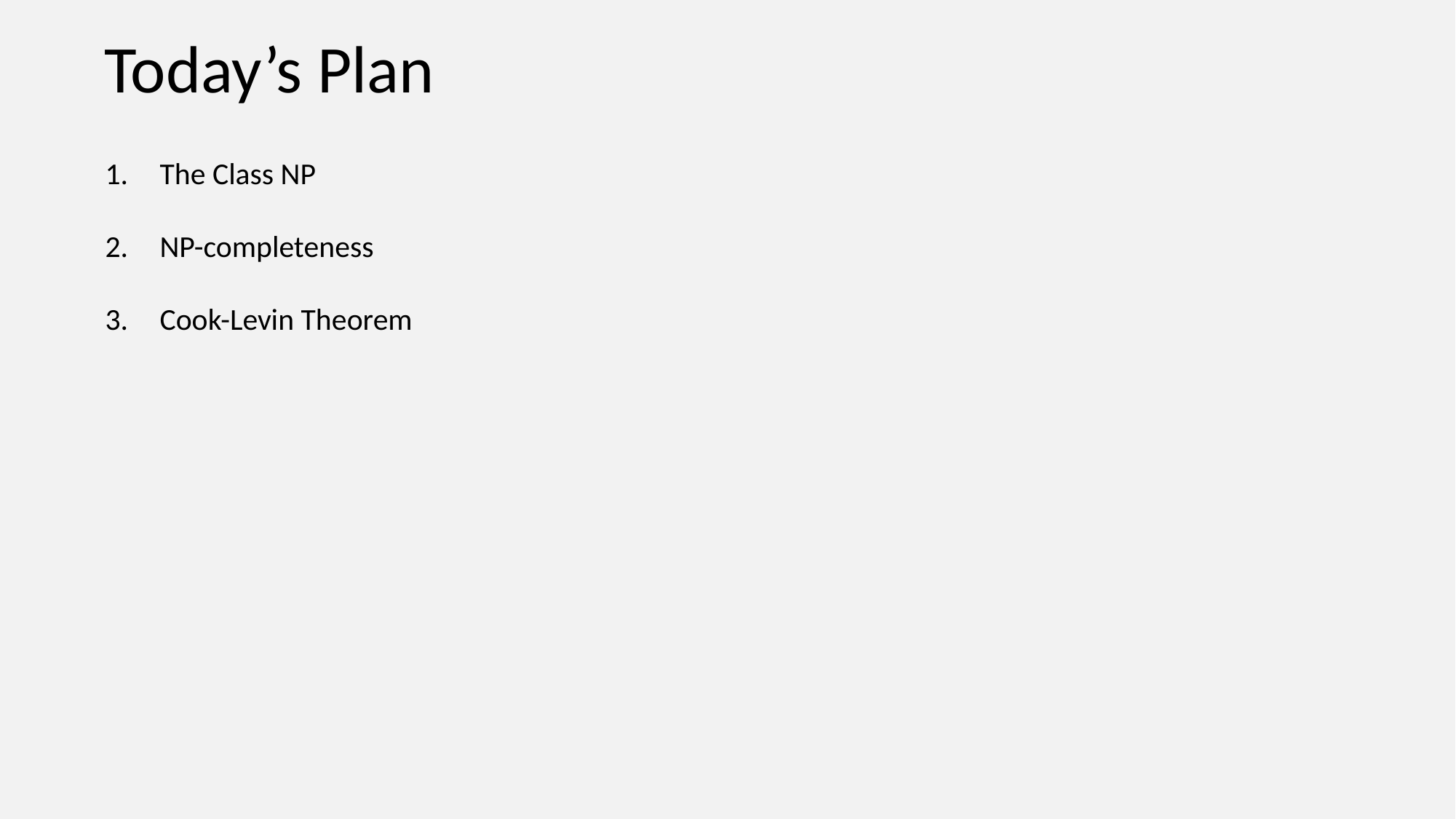

# Today’s Plan
The Class NP

NP-completeness

Cook-Levin Theorem